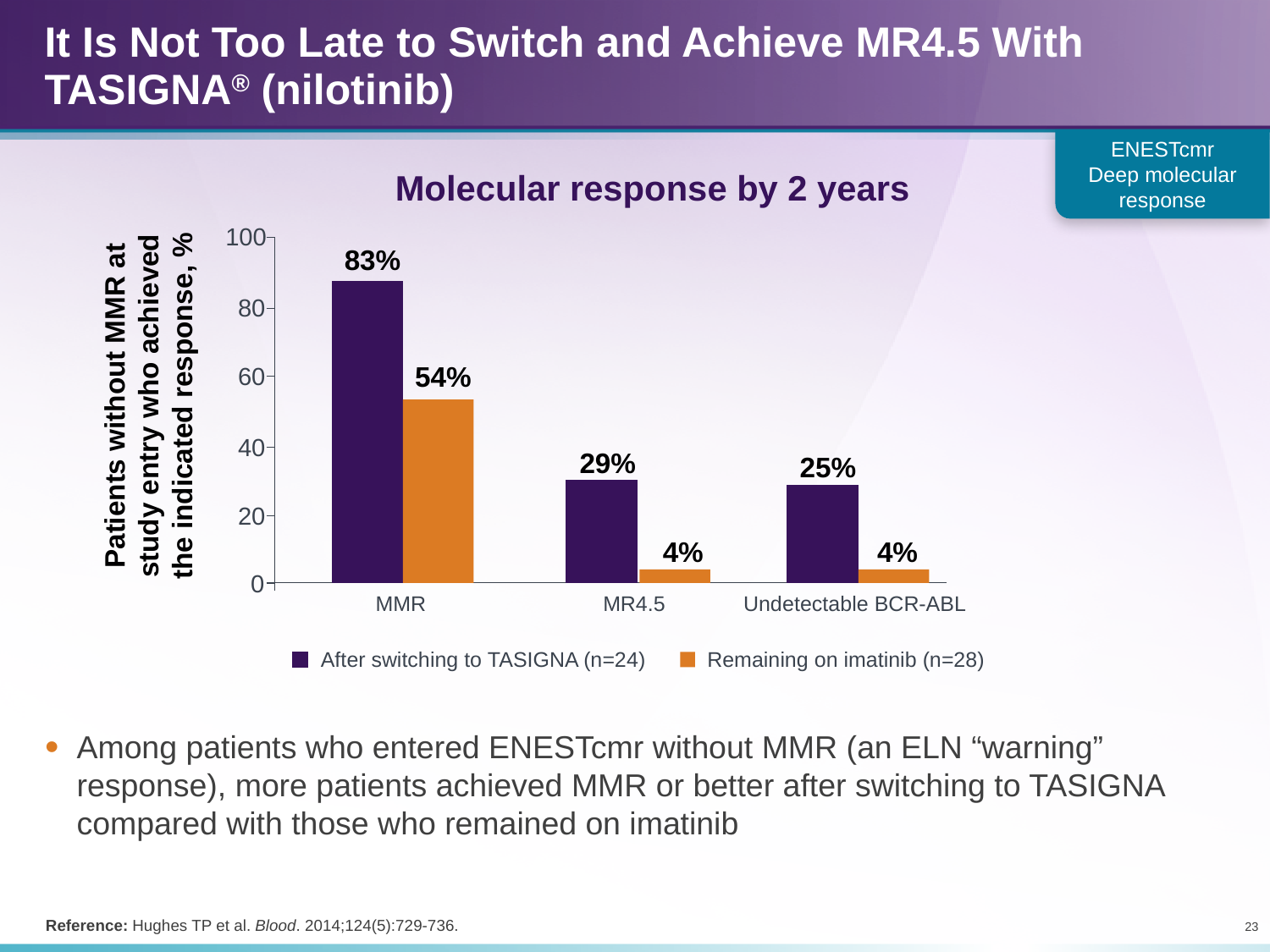

# It Is Not Too Late to Switch and Achieve MR4.5 With TASIGNA® (nilotinib)

ENESTcmr
Deep molecular response
Molecular response by 2 years
100
83%

80
Patients without MMR at study entry who achieved the indicated response, %
54%
60

40
29%
25%

20
4%
4%
0

MMR
MR4.5
Undetectable BCR-ABL
After switching to TASIGNA (n=24)
Remaining on imatinib (n=28)

Among patients who entered ENESTcmr without MMR (an ELN “warning” response), more patients achieved MMR or better after switching to TASIGNA compared with those who remained on imatinib
Reference: Hughes TP et al. Blood. 2014;124(5):729-736.